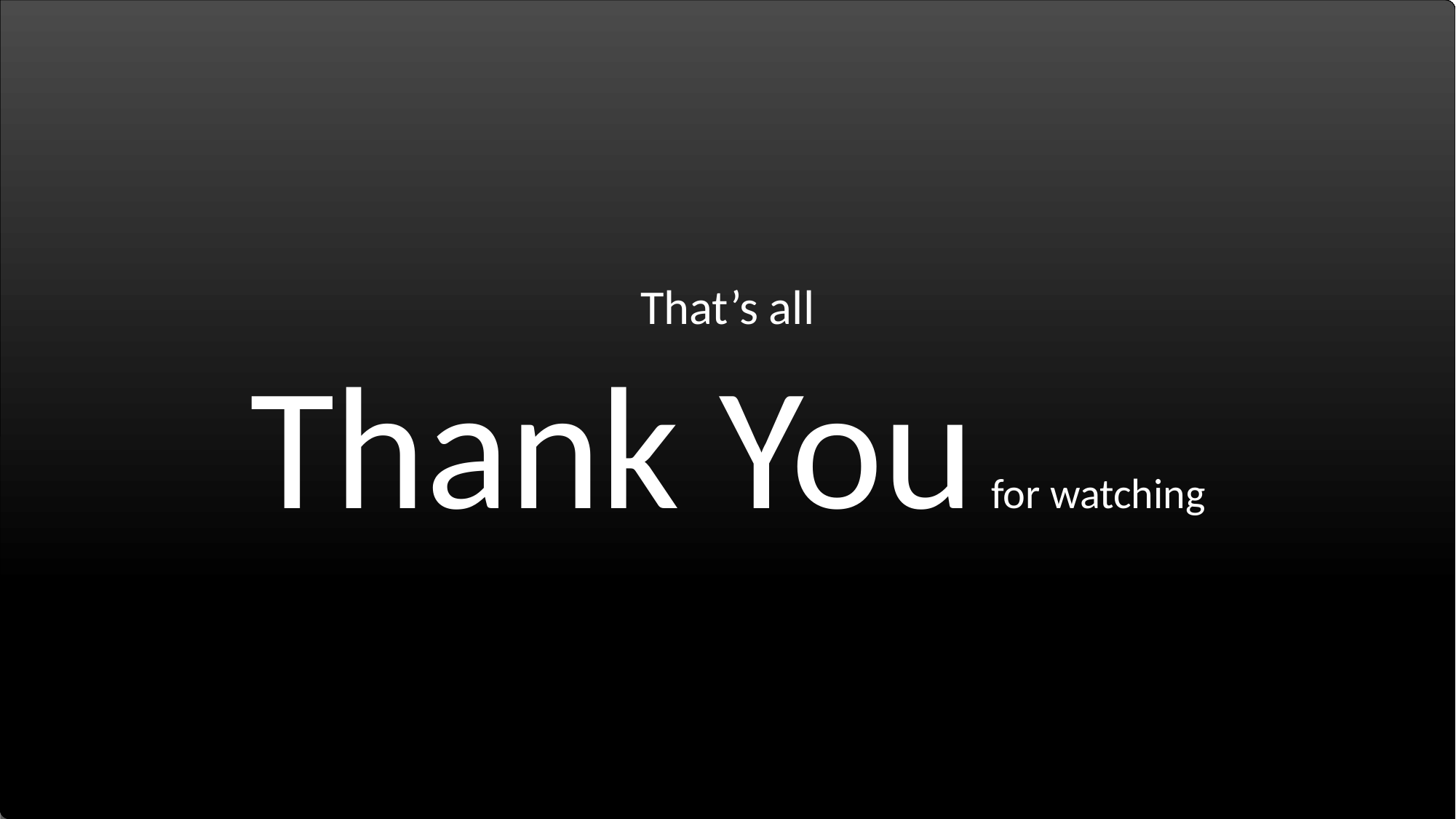

That’s all
Thank You for watching
Dependency on manual processes as the interrelated systems are manual
Best benefit comes when the whole system becomes digital
CONCLUSION
Further features implement
Include administrative officers and employees’ leave system
Make more user-friendly
Remove all possible issues from the software
FUTURE WORK